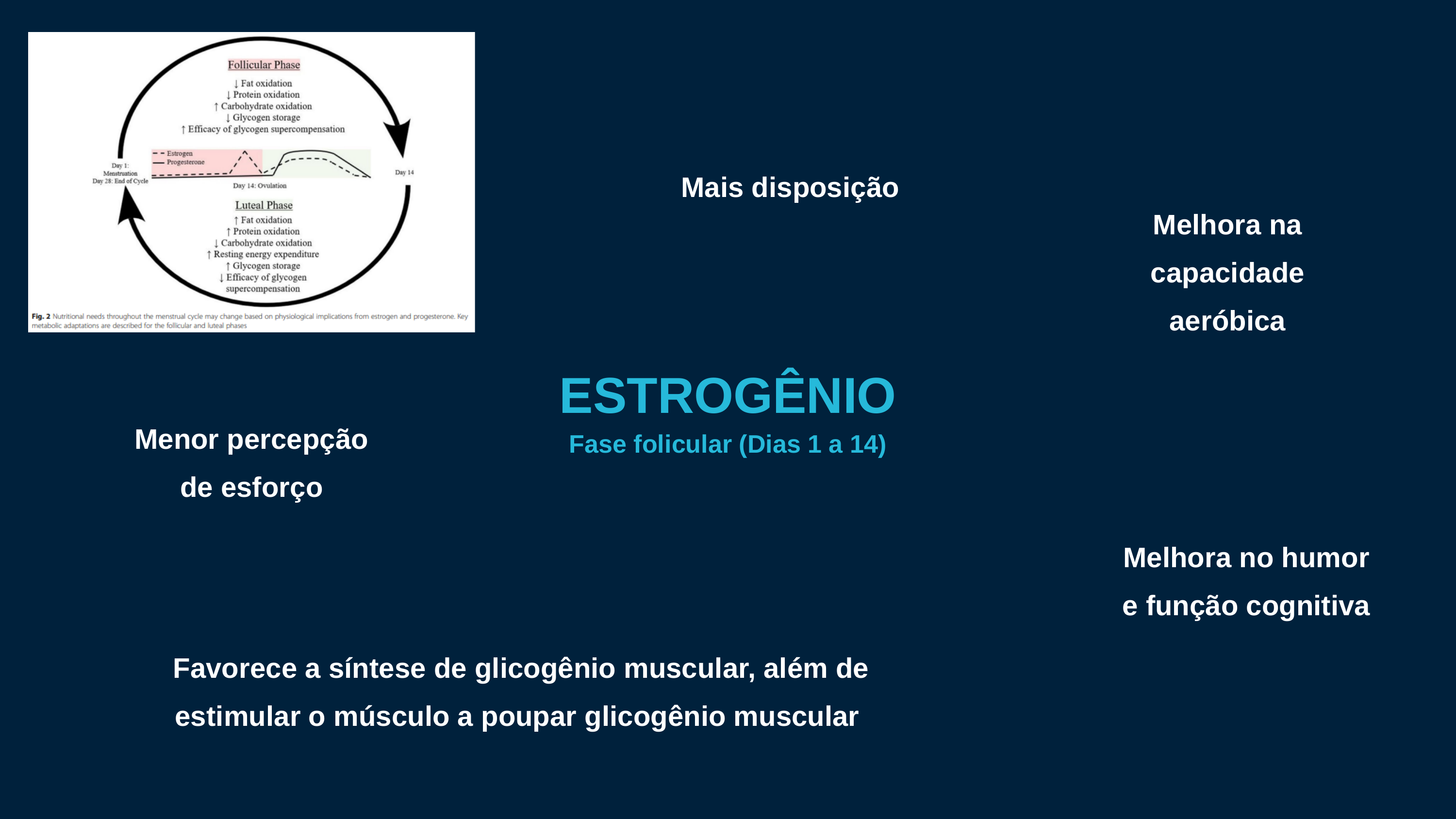

Mais disposição
Melhora na capacidade aeróbica
ESTROGÊNIO
Fase folicular (Dias 1 a 14)
Menor percepção de esforço
Melhora no humor e função cognitiva
Favorece a síntese de glicogênio muscular, além de estimular o músculo a poupar glicogênio muscular